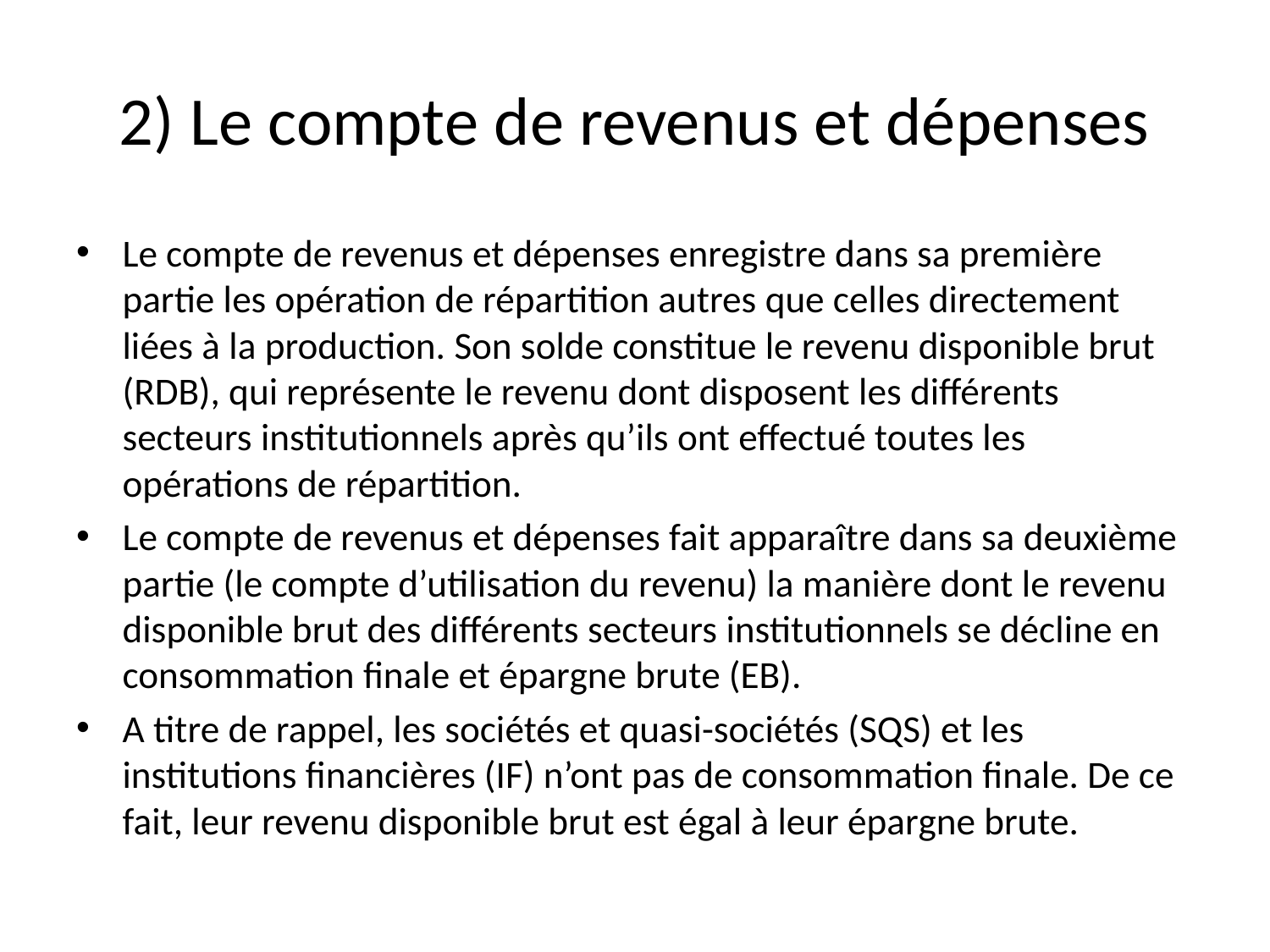

# 2) Le compte de revenus et dépenses
Le compte de revenus et dépenses enregistre dans sa première partie les opération de répartition autres que celles directement liées à la production. Son solde constitue le revenu disponible brut (RDB), qui représente le revenu dont disposent les différents secteurs institutionnels après qu’ils ont effectué toutes les opérations de répartition.
Le compte de revenus et dépenses fait apparaître dans sa deuxième partie (le compte d’utilisation du revenu) la manière dont le revenu disponible brut des différents secteurs institutionnels se décline en consommation finale et épargne brute (EB).
A titre de rappel, les sociétés et quasi-sociétés (SQS) et les institutions financières (IF) n’ont pas de consommation finale. De ce fait, leur revenu disponible brut est égal à leur épargne brute.